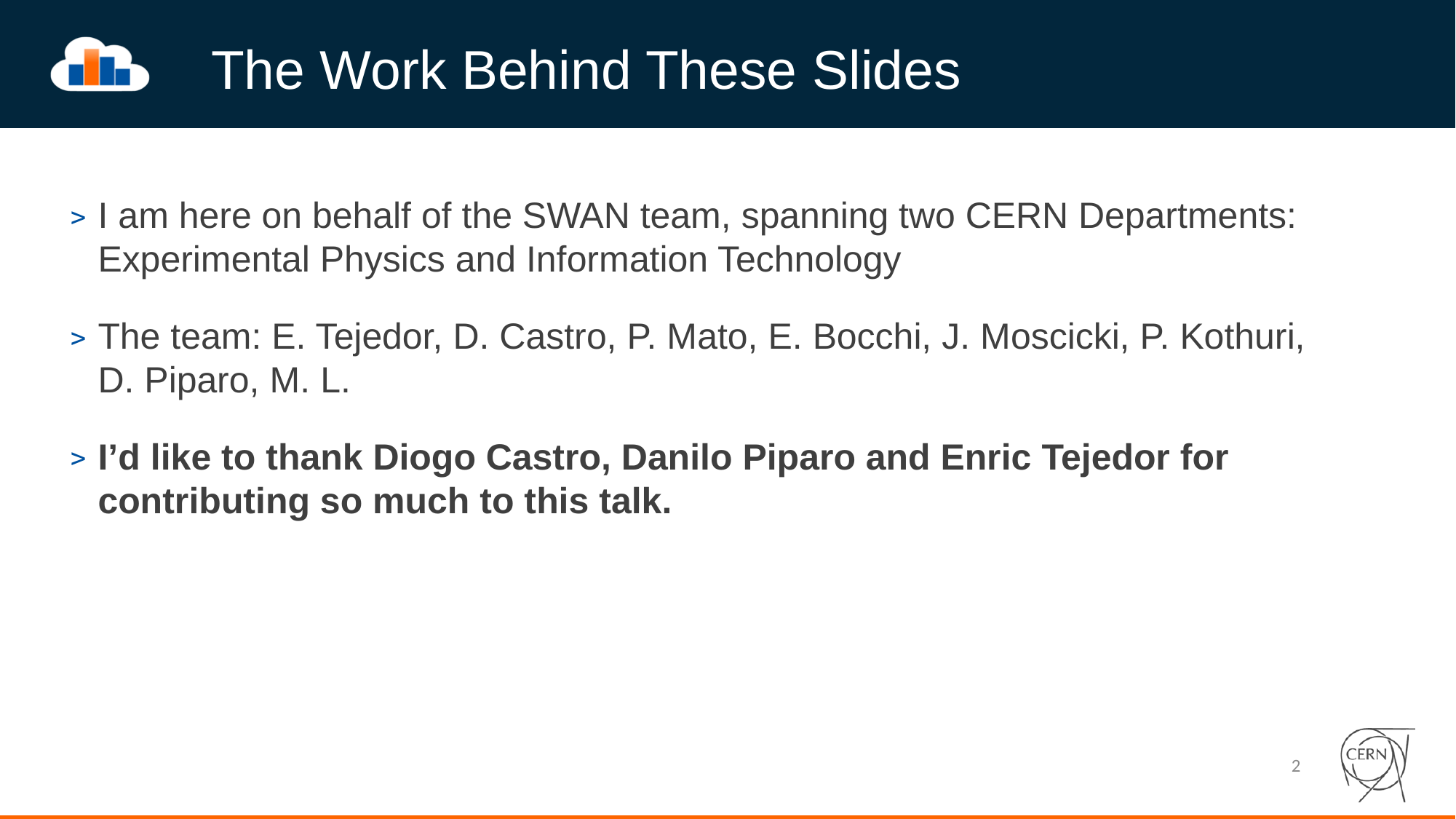

# The Work Behind These Slides
I am here on behalf of the SWAN team, spanning two CERN Departments: Experimental Physics and Information Technology
The team: E. Tejedor, D. Castro, P. Mato, E. Bocchi, J. Moscicki, P. Kothuri, D. Piparo, M. L.
I’d like to thank Diogo Castro, Danilo Piparo and Enric Tejedor for contributing so much to this talk.
2